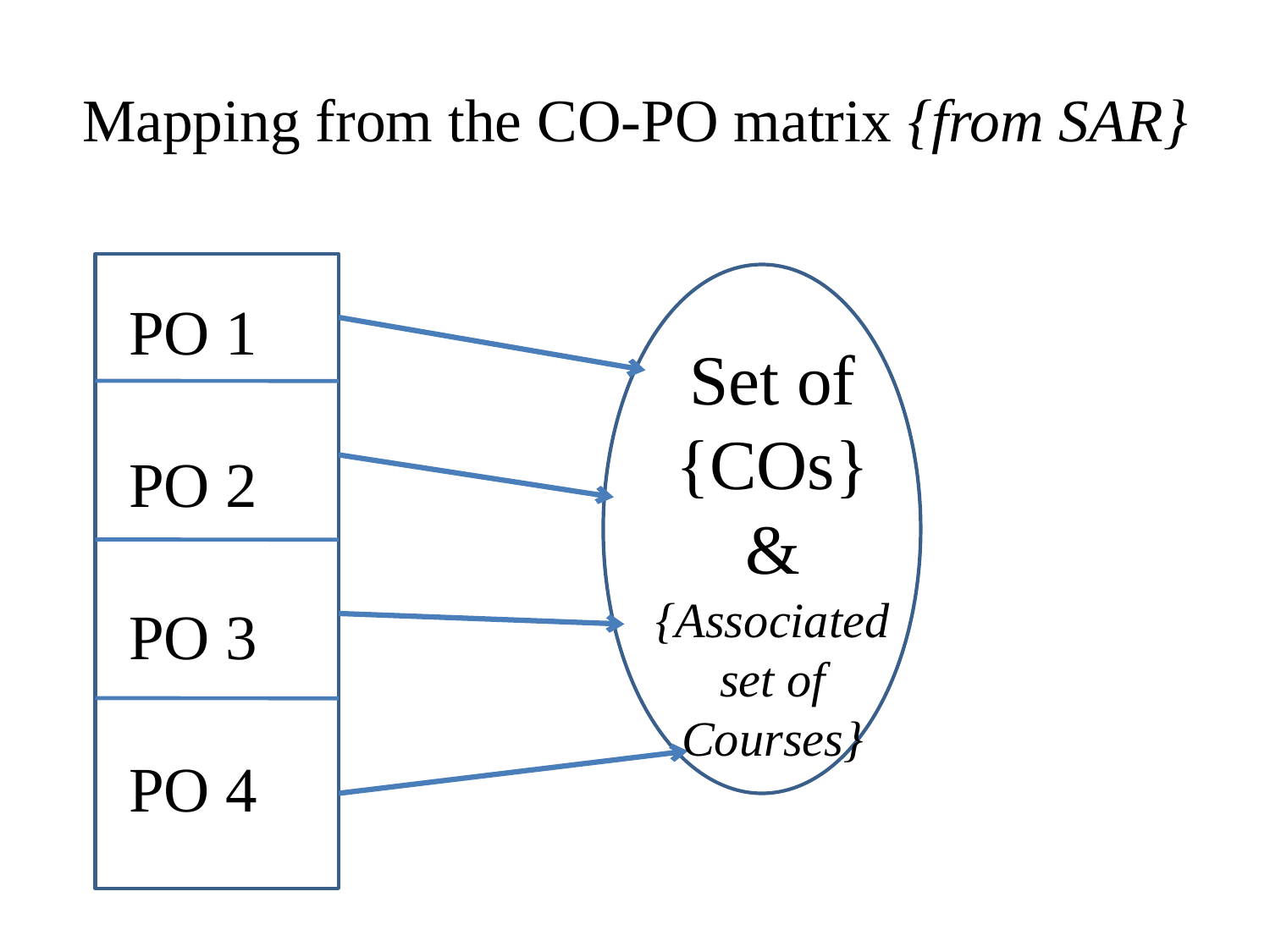

# Mapping from the CO-PO matrix {from SAR}

PO 1

PO 2

PO 3

PO 4
Set of {COs}
&
{Associated set of Courses}